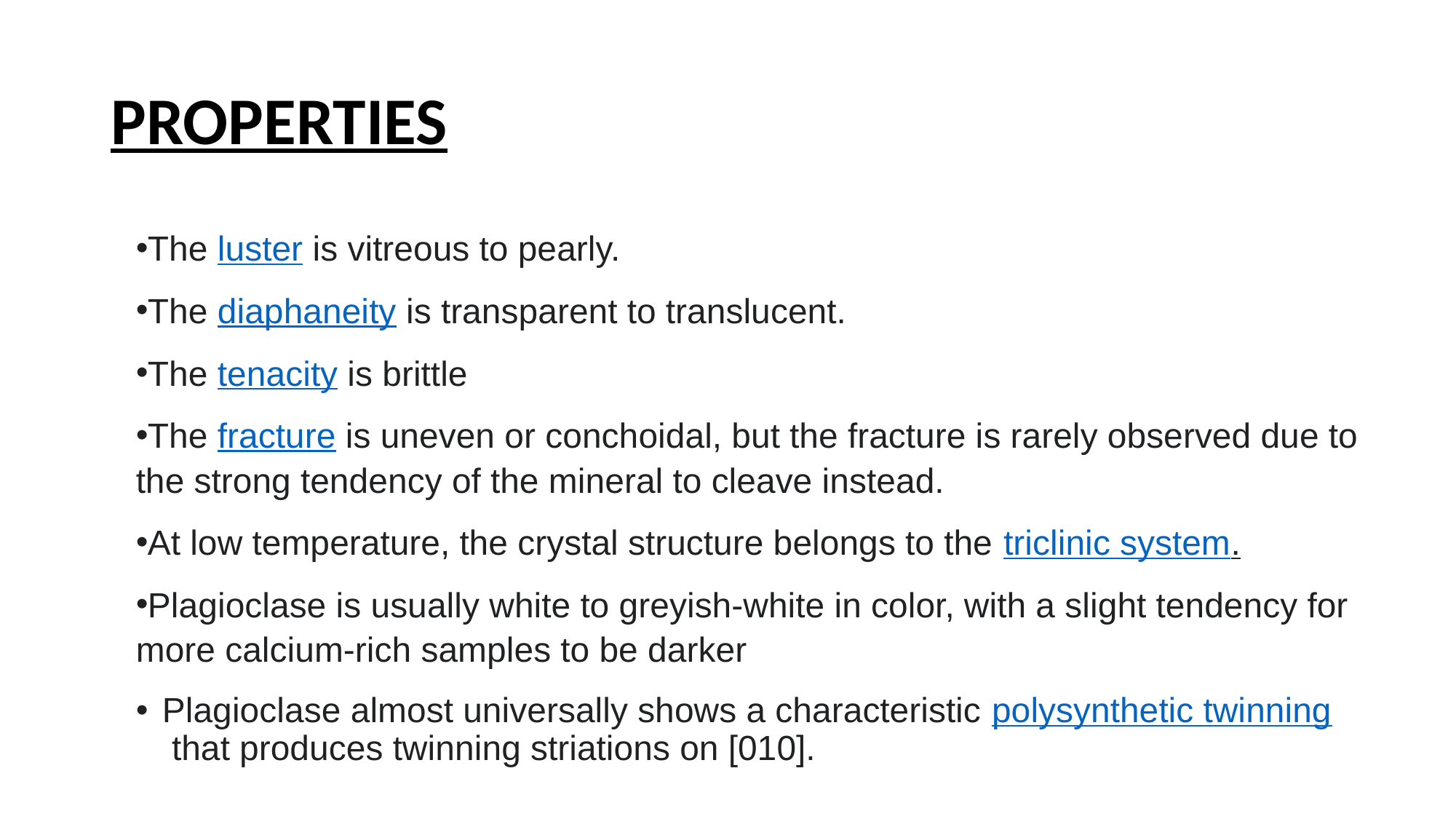

# PROPERTIES
The luster is vitreous to pearly.
The diaphaneity is transparent to translucent.
The tenacity is brittle
The fracture is uneven or conchoidal, but the fracture is rarely observed due to the strong tendency of the mineral to cleave instead.
At low temperature, the crystal structure belongs to the triclinic system.
Plagioclase is usually white to greyish-white in color, with a slight tendency for more calcium-rich samples to be darker
Plagioclase almost universally shows a characteristic polysynthetic twinning that produces twinning striations on [010].